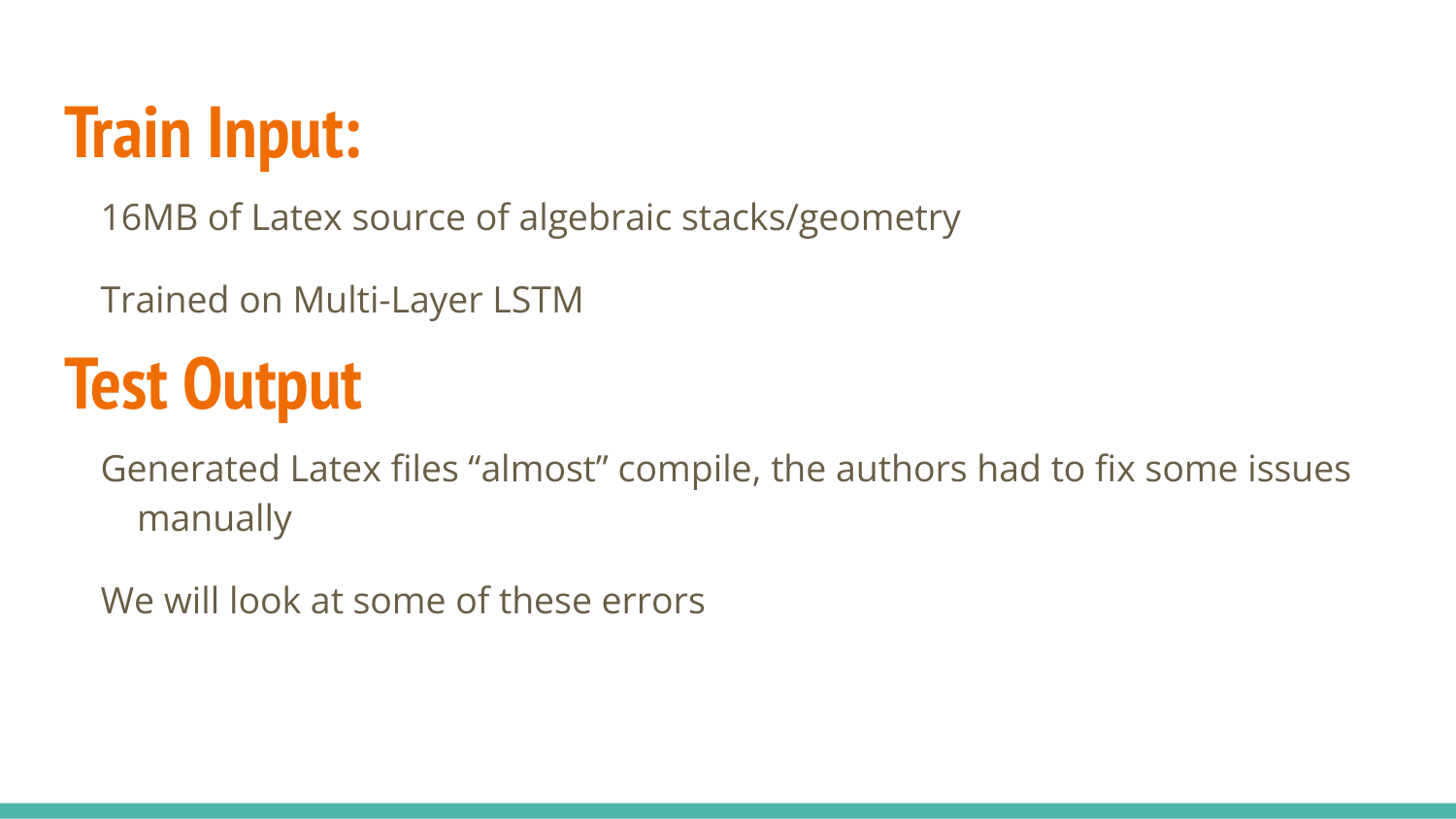

# Train Input:
16MB of Latex source of algebraic stacks/geometry
Trained on Multi-Layer LSTM

Test Output
Generated Latex files “almost” compile, the authors had to fix some issues manually
We will look at some of these errors